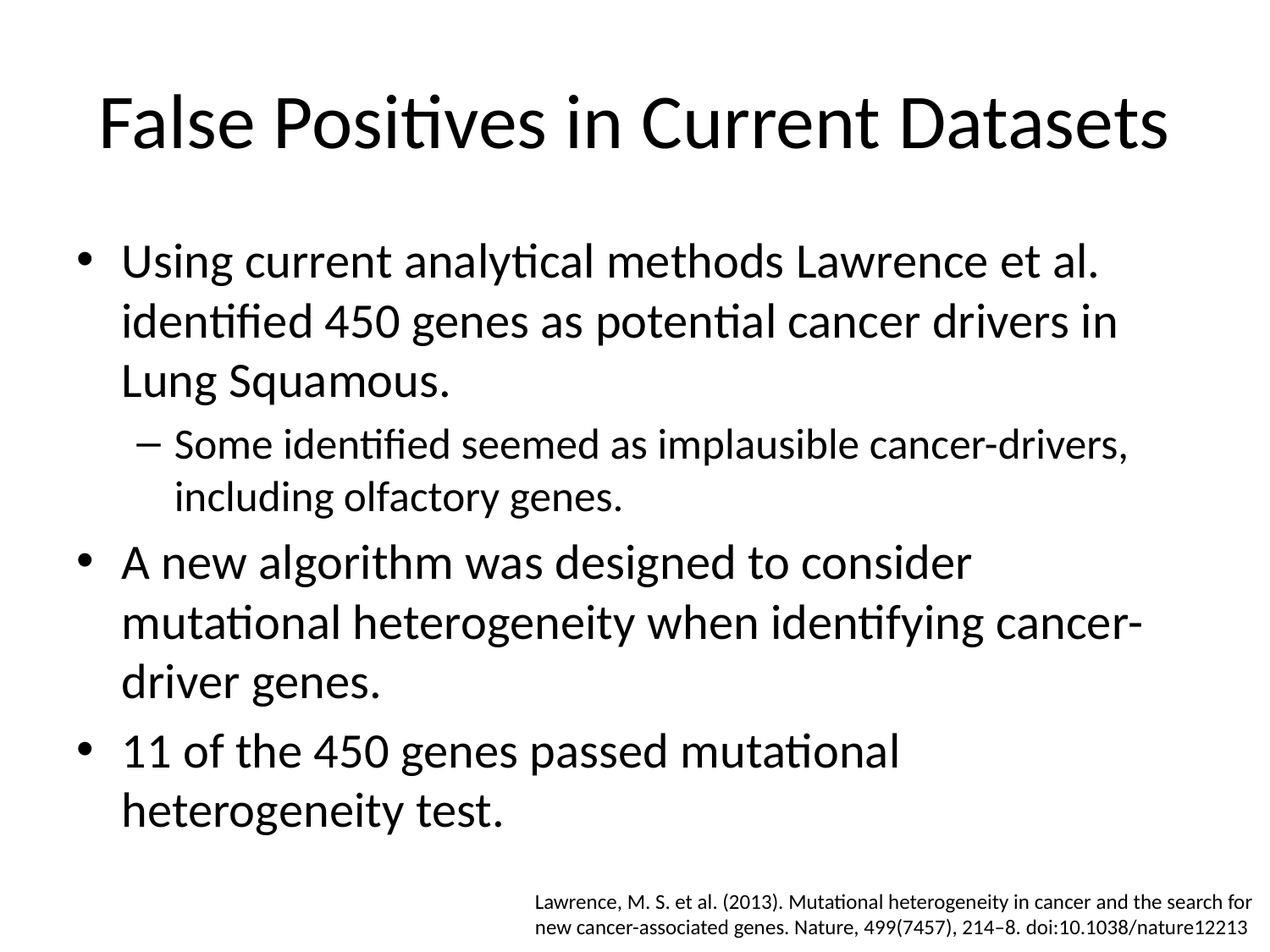

# False Positives in Current Datasets
Using current analytical methods Lawrence et al. identified 450 genes as potential cancer drivers in Lung Squamous.
Some identified seemed as implausible cancer-drivers, including olfactory genes.
A new algorithm was designed to consider mutational heterogeneity when identifying cancer-driver genes.
11 of the 450 genes passed mutational heterogeneity test.
Lawrence, M. S. et al. (2013). Mutational heterogeneity in cancer and the search for new cancer-associated genes. Nature, 499(7457), 214–8. doi:10.1038/nature12213